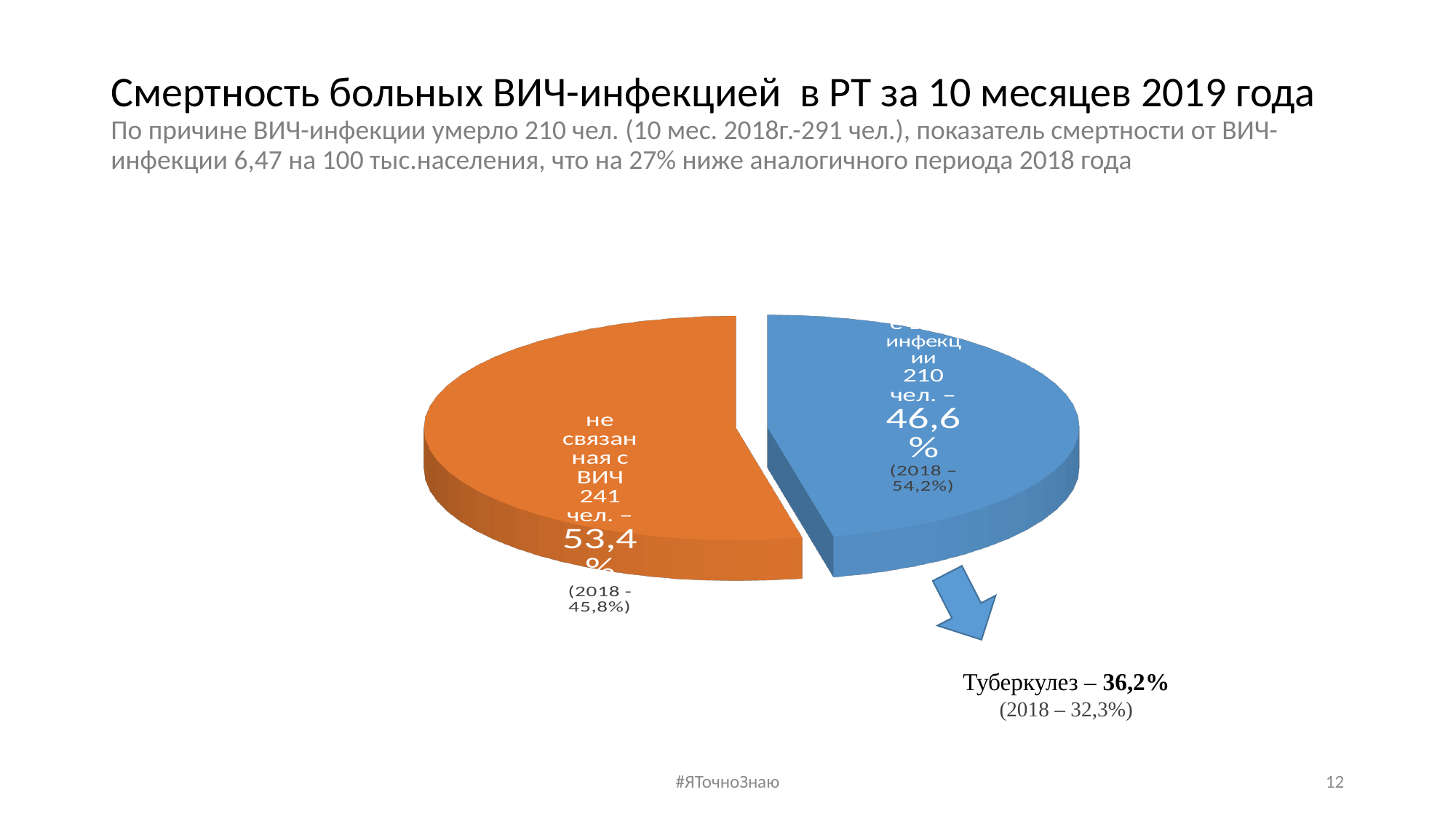

# Смертность больных ВИЧ-инфекцией  в РТ за 10 месяцев 2019 года По причине ВИЧ-инфекции умерло 210 чел. (10 мес. 2018г.-291 чел.), показатель смертности от ВИЧ-инфекции 6,47 на 100 тыс.населения, что на 27% ниже аналогичного периода 2018 года

[unsupported chart]

Туберкулез – 36,2%
(2018 – 32,3%)
#ЯТочноЗнаю
12